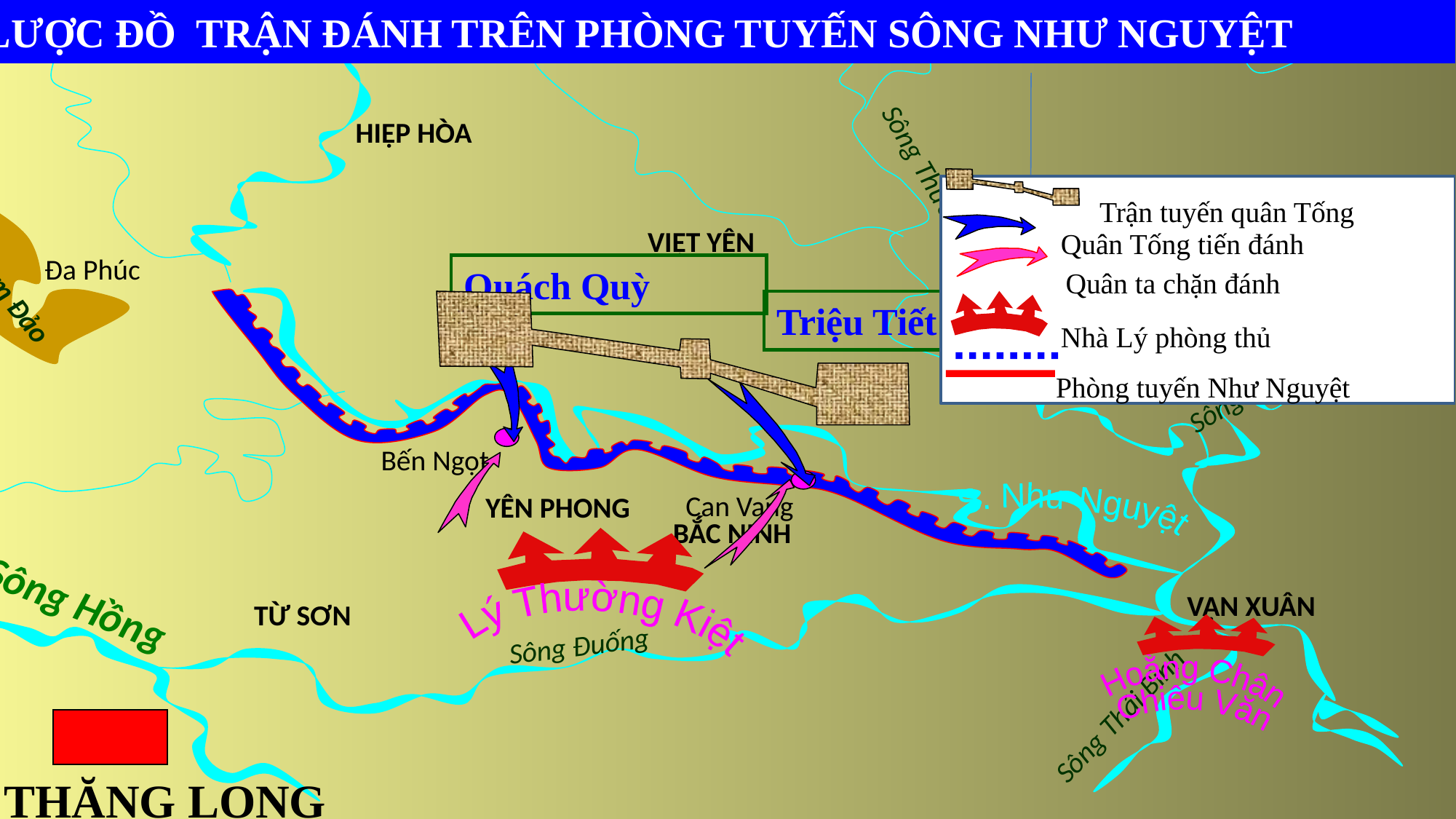

LƯỢC ĐỒ  TRẬN ĐÁNH TRÊN PHÒNG TUYẾN SÔNG NHƯ NGUYỆT

HIỆP HÒA
LẠNG GIANG
Sông Thương
VIỆT YÊN
Đa Phúc
Dãy núi Tam Đảo

BẮC GIANG
Sông Lục Nam

Bến Ngọt

Can Vang
BẮC NINH

VẠN XUÂN
TỪ SƠN
Sông Hồng
Sông Đuống

Sông Thái Bình

Trận tuyến quân Tống

Quân Tống tiến đánh
Quách Quỳ
Quân ta chặn đánh

Triệu Tiết
Nhà Lý phòng thủ

Phòng tuyến Như Nguyệt

YÊN PHONG
S. Như Nguyệt

Lý Thường Kiệt

Hoằng Chân
Chiêu Văn
THĂNG LONG